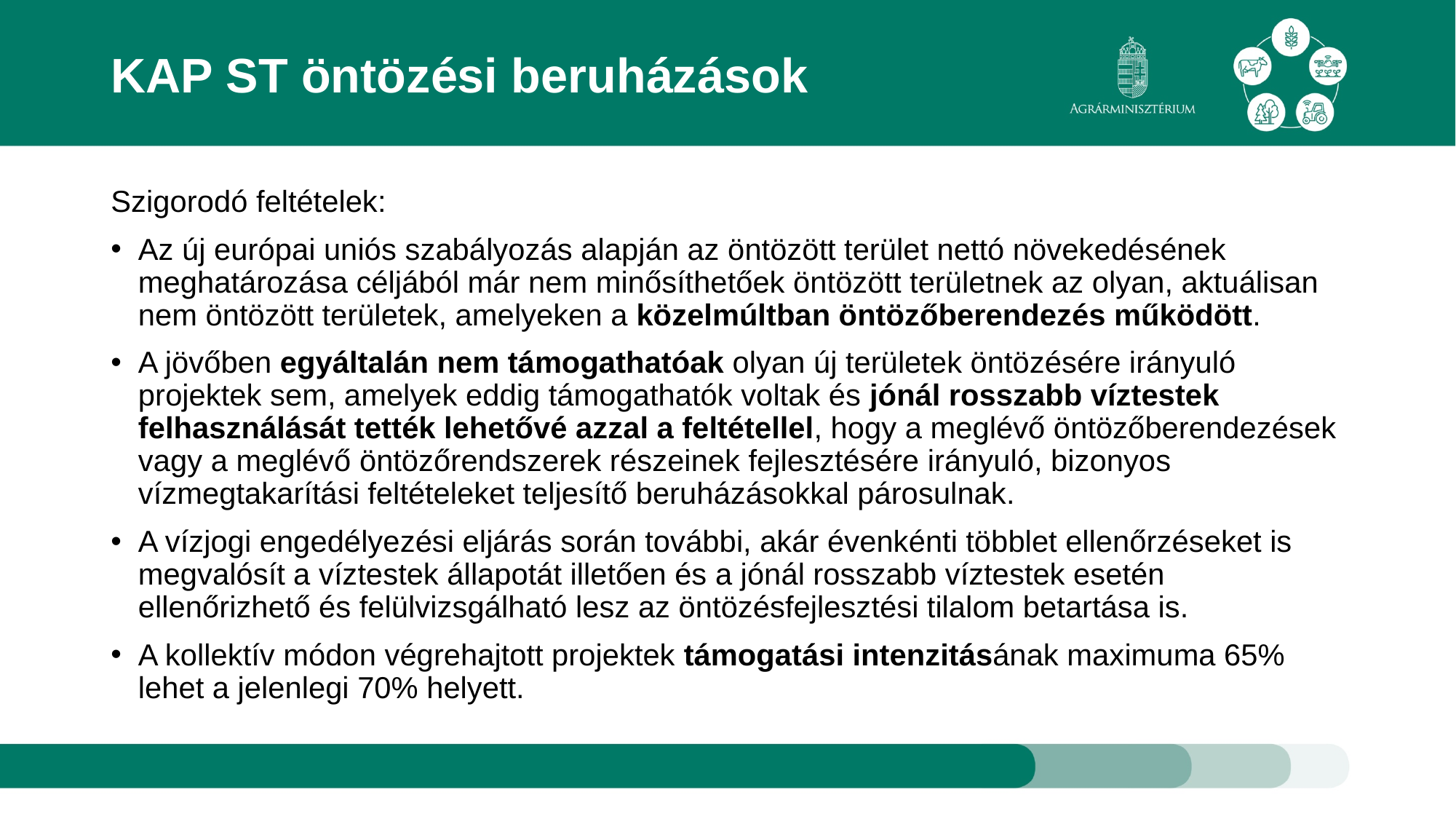

# KAP ST öntözési beruházások
Szigorodó feltételek:
Az új európai uniós szabályozás alapján az öntözött terület nettó növekedésének meghatározása céljából már nem minősíthetőek öntözött területnek az olyan, aktuálisan nem öntözött területek, amelyeken a közelmúltban öntözőberendezés működött.
A jövőben egyáltalán nem támogathatóak olyan új területek öntözésére irányuló projektek sem, amelyek eddig támogathatók voltak és jónál rosszabb víztestek felhasználását tették lehetővé azzal a feltétellel, hogy a meglévő öntözőberendezések vagy a meglévő öntözőrendszerek részeinek fejlesztésére irányuló, bizonyos vízmegtakarítási feltételeket teljesítő beruházásokkal párosulnak.
A vízjogi engedélyezési eljárás során további, akár évenkénti többlet ellenőrzéseket is megvalósít a víztestek állapotát illetően és a jónál rosszabb víztestek esetén ellenőrizhető és felülvizsgálható lesz az öntözésfejlesztési tilalom betartása is.
A kollektív módon végrehajtott projektek támogatási intenzitásának maximuma 65% lehet a jelenlegi 70% helyett.